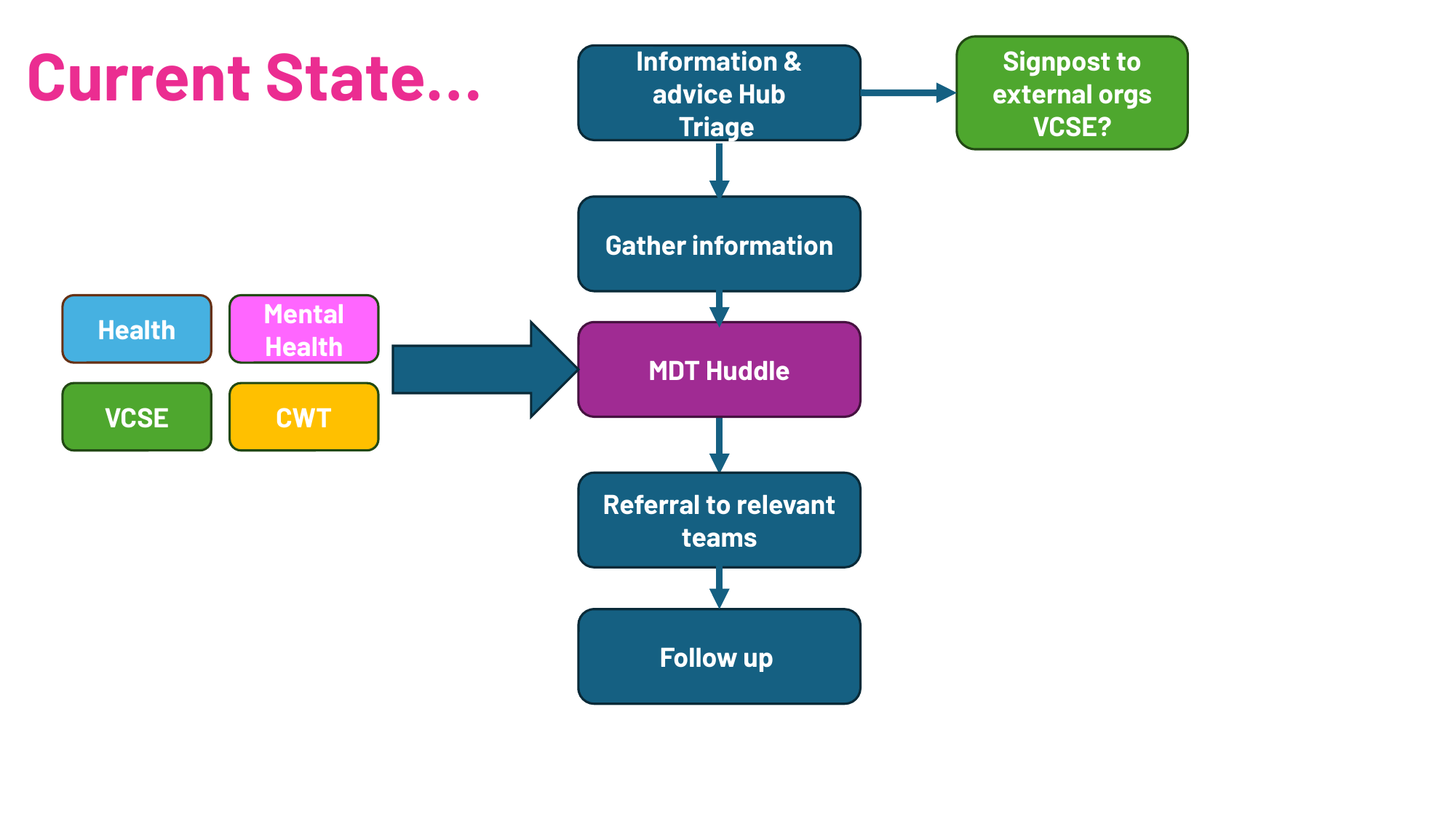

# Current State…
Signpost to external orgs
VCSE?
Information & advice Hub
Triage
Gather information
Health
Mental Health

MDT Huddle
VCSE
CWT
Referral to relevant teams
Follow up